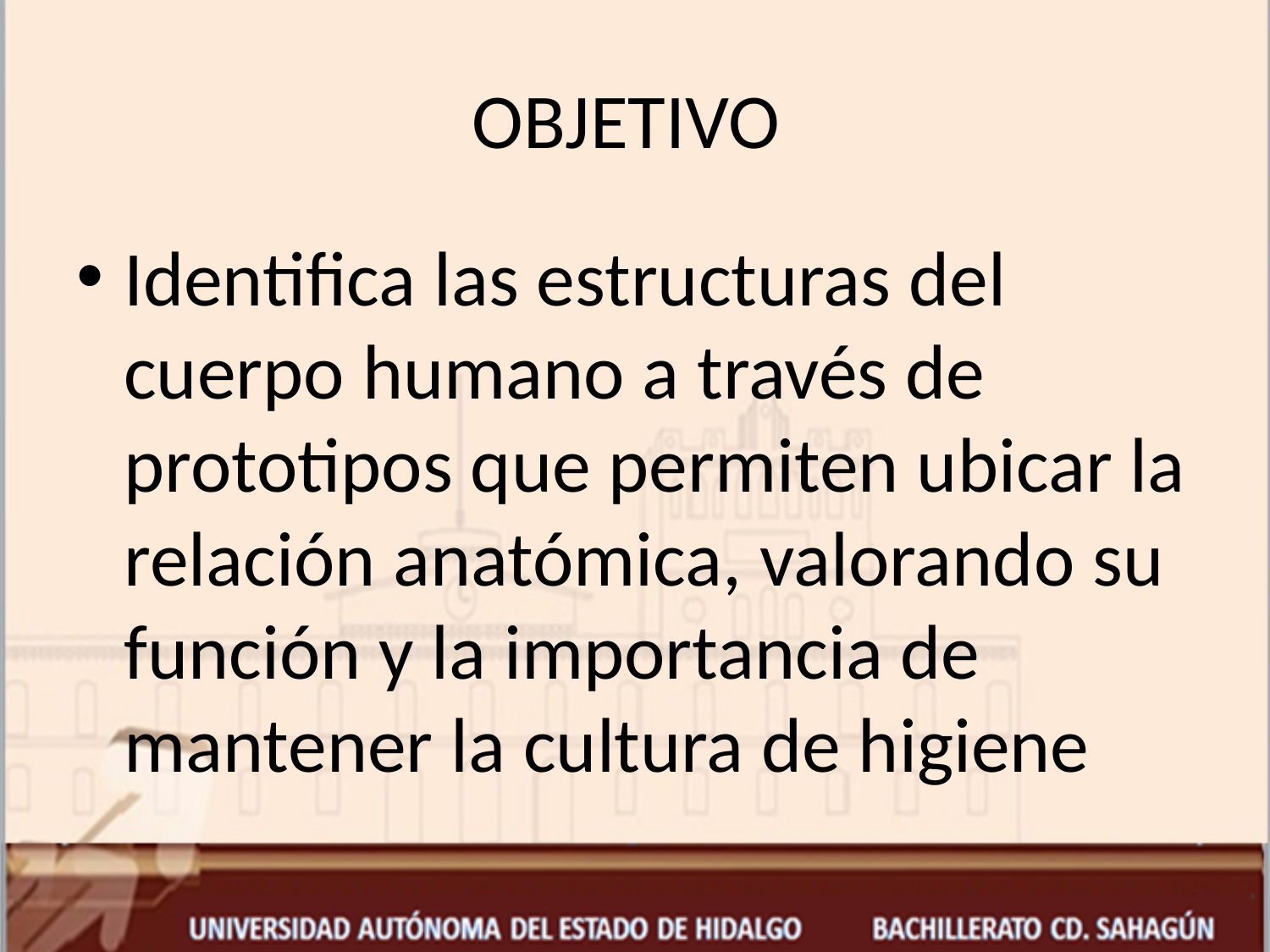

# OBJETIVO
Identifica las estructuras del cuerpo humano a través de prototipos que permiten ubicar la relación anatómica, valorando su función y la importancia de mantener la cultura de higiene